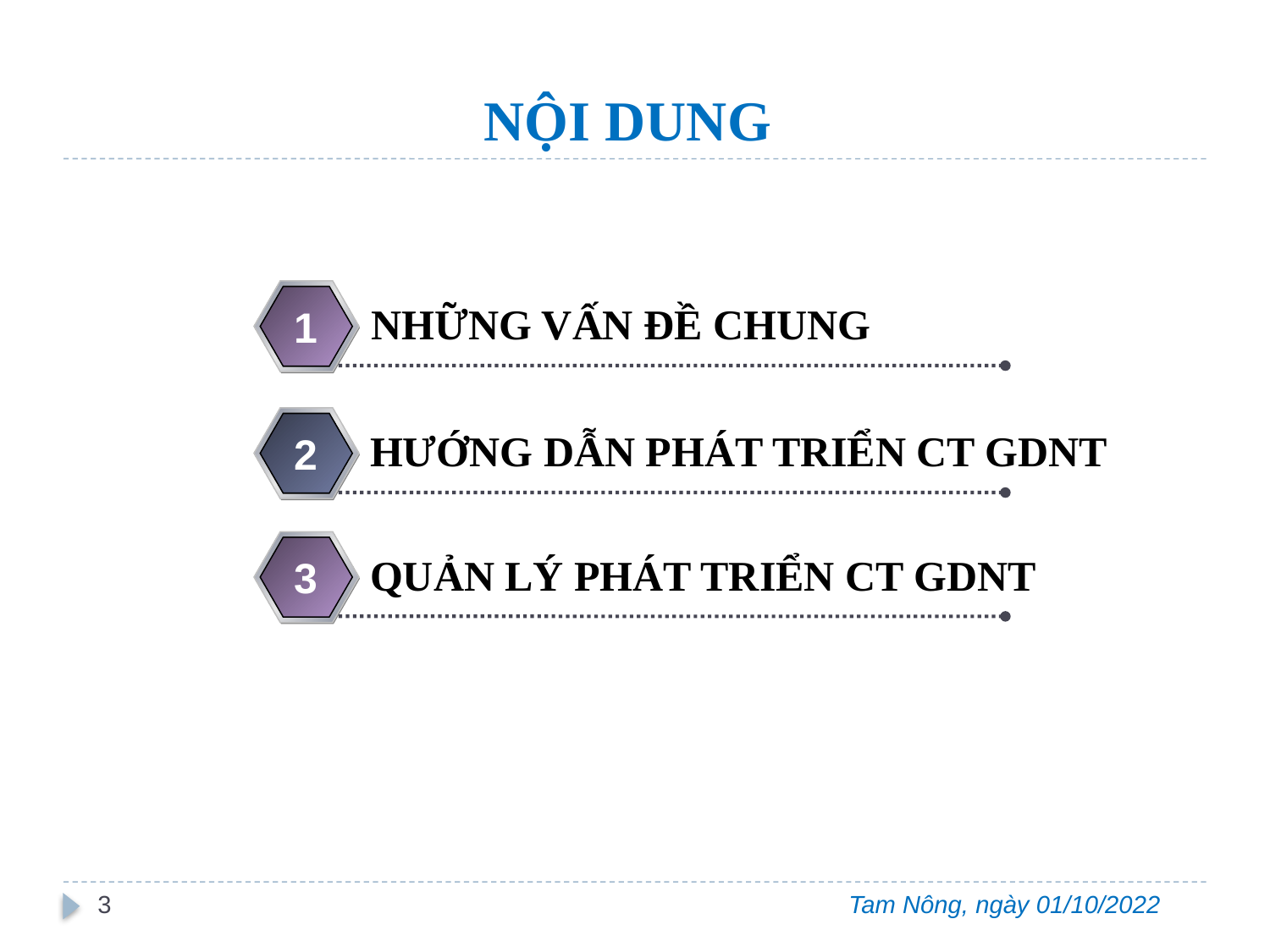

# NỘI DUNG

NHỮNG VẤN ĐỀ CHUNG
1

HƯỚNG DẪN PHÁT TRIỂN CT GDNT
2

QUẢN LÝ PHÁT TRIỂN CT GDNT
3

3
Tam Nông, ngày 01/10/2022